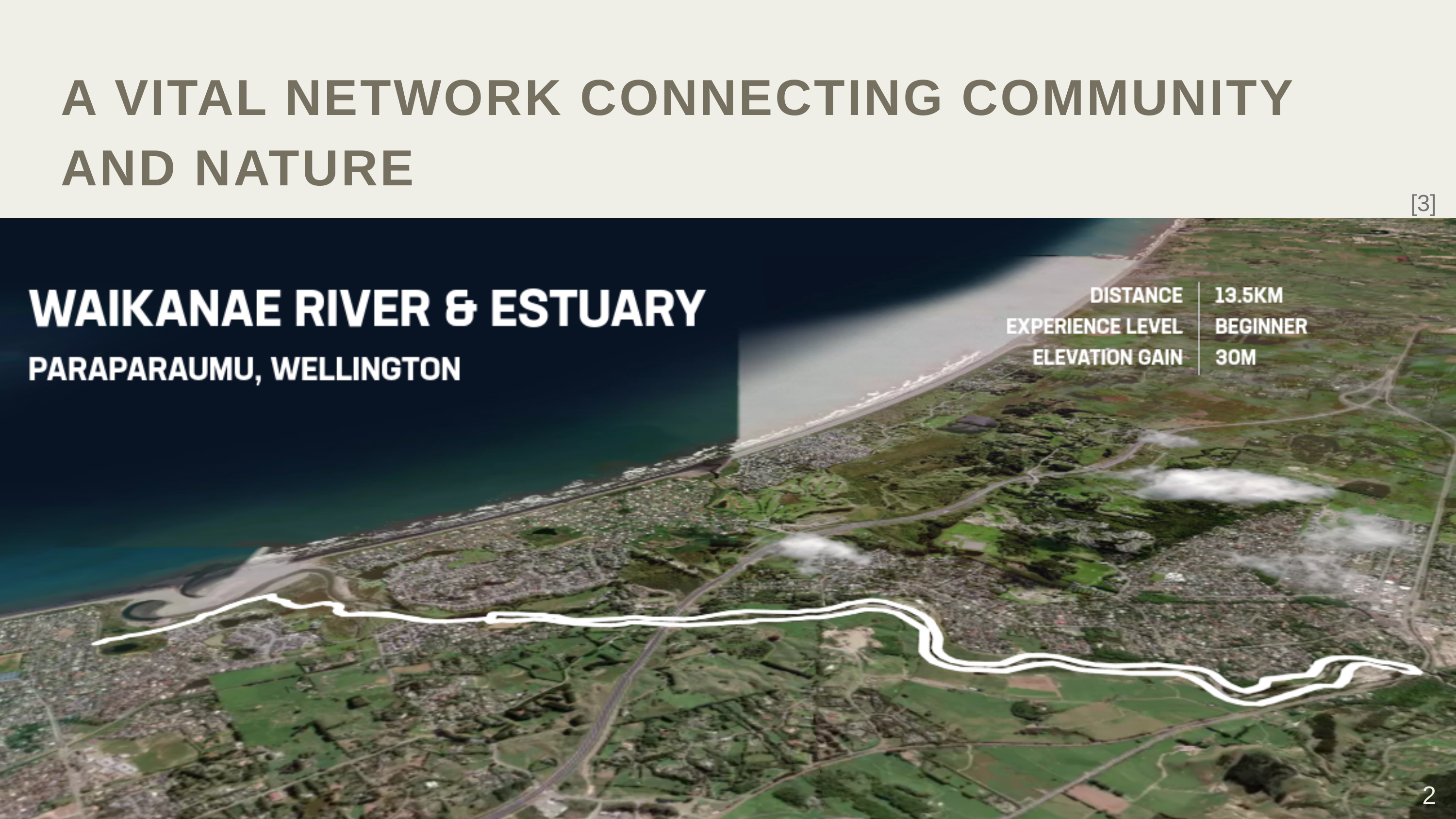

A VITAL NETWORK CONNECTING COMMUNITY AND NATURE
[3]

2